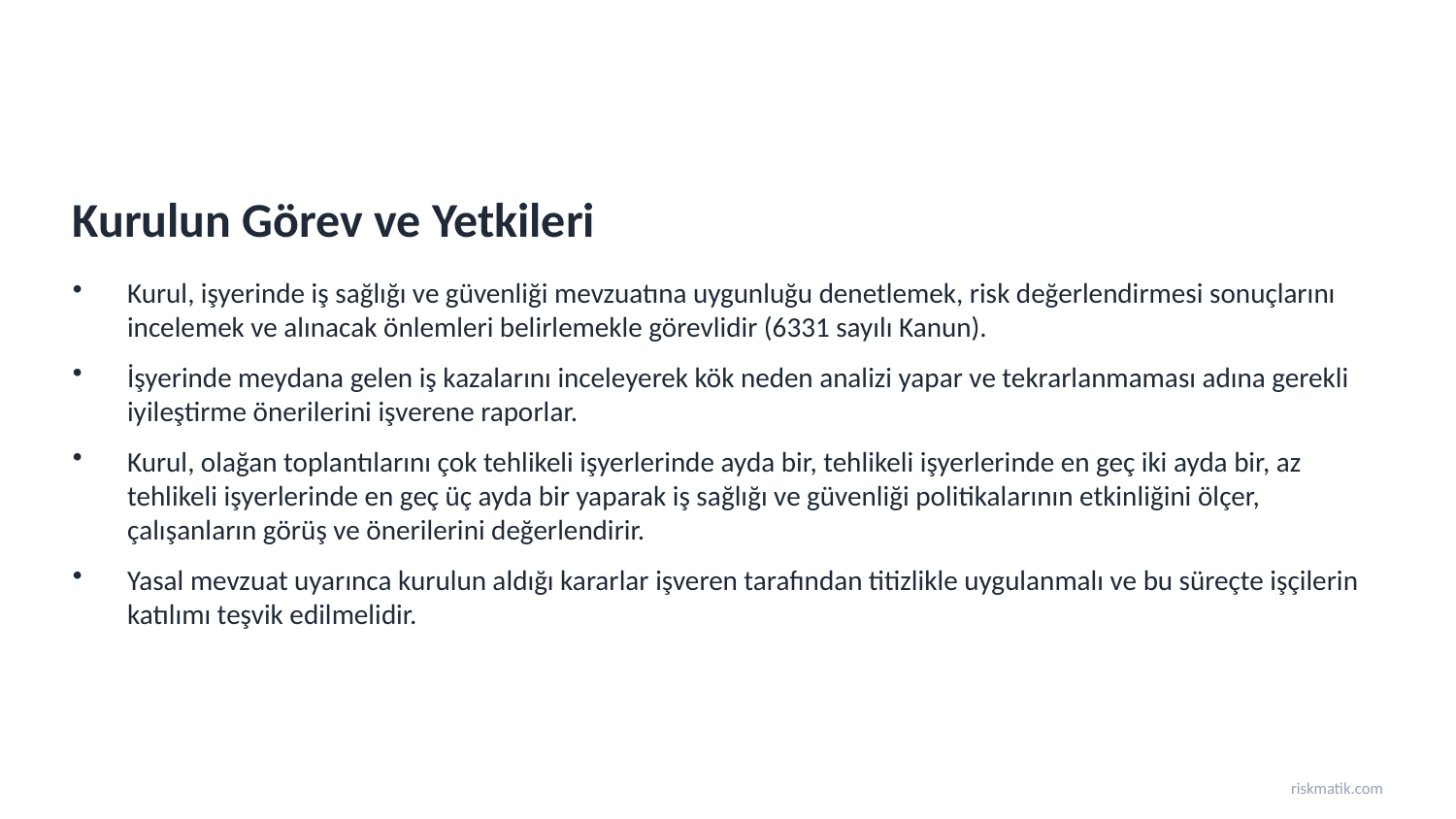

Kurulun Görev ve Yetkileri
Kurul, işyerinde iş sağlığı ve güvenliği mevzuatına uygunluğu denetlemek, risk değerlendirmesi sonuçlarını incelemek ve alınacak önlemleri belirlemekle görevlidir (6331 sayılı Kanun).
İşyerinde meydana gelen iş kazalarını inceleyerek kök neden analizi yapar ve tekrarlanmaması adına gerekli iyileştirme önerilerini işverene raporlar.
Kurul, olağan toplantılarını çok tehlikeli işyerlerinde ayda bir, tehlikeli işyerlerinde en geç iki ayda bir, az tehlikeli işyerlerinde en geç üç ayda bir yaparak iş sağlığı ve güvenliği politikalarının etkinliğini ölçer, çalışanların görüş ve önerilerini değerlendirir.
Yasal mevzuat uyarınca kurulun aldığı kararlar işveren tarafından titizlikle uygulanmalı ve bu süreçte işçilerin katılımı teşvik edilmelidir.
riskmatik.com